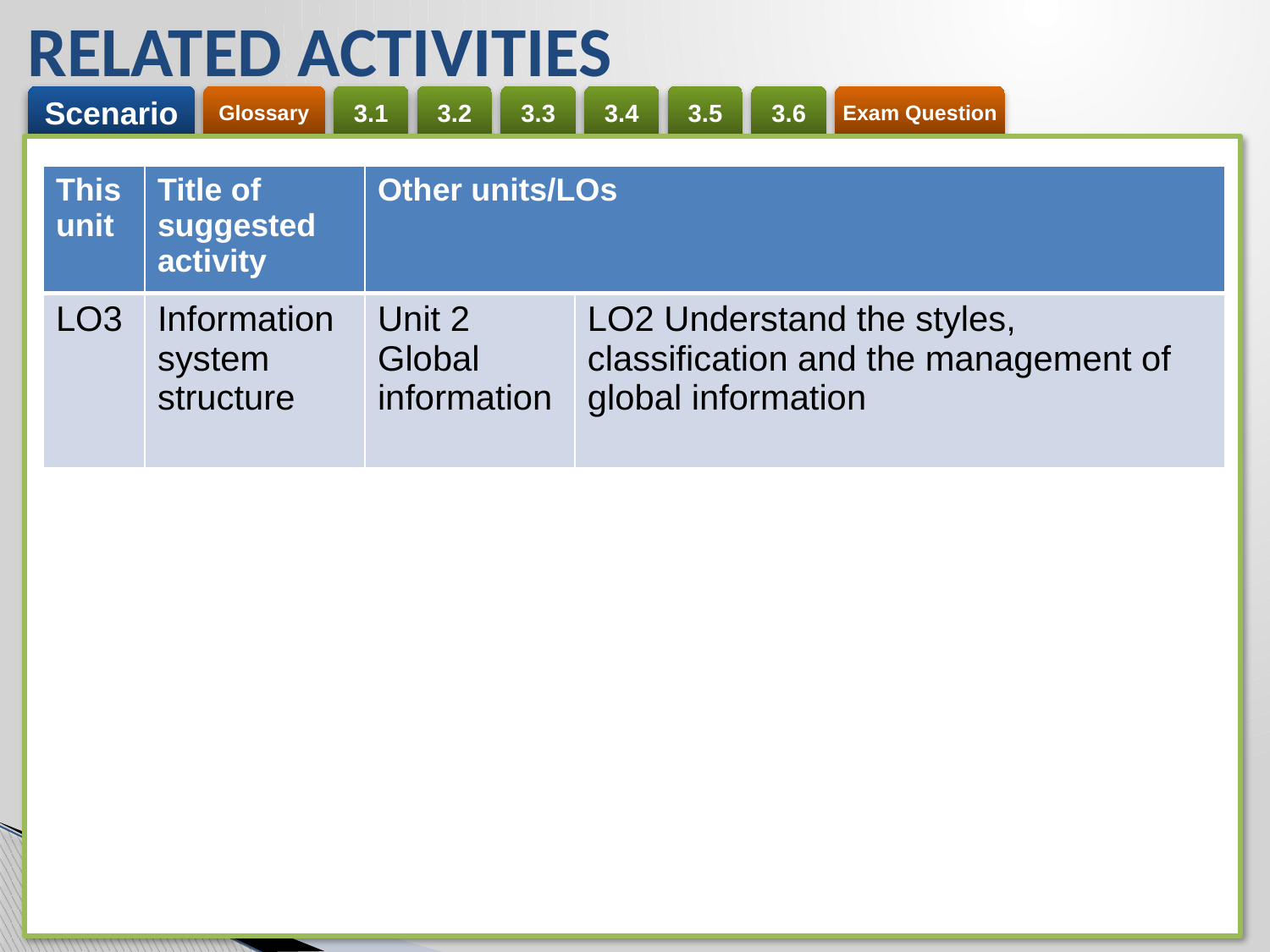

# RELATED ACTIVITIES
e
| This unit | Title of suggested activity | Other units/LOs |  |
| --- | --- | --- | --- |
| LO3 | Information system structure | Unit 2 Global information | LO2 Understand the styles, classification and the management of global information |